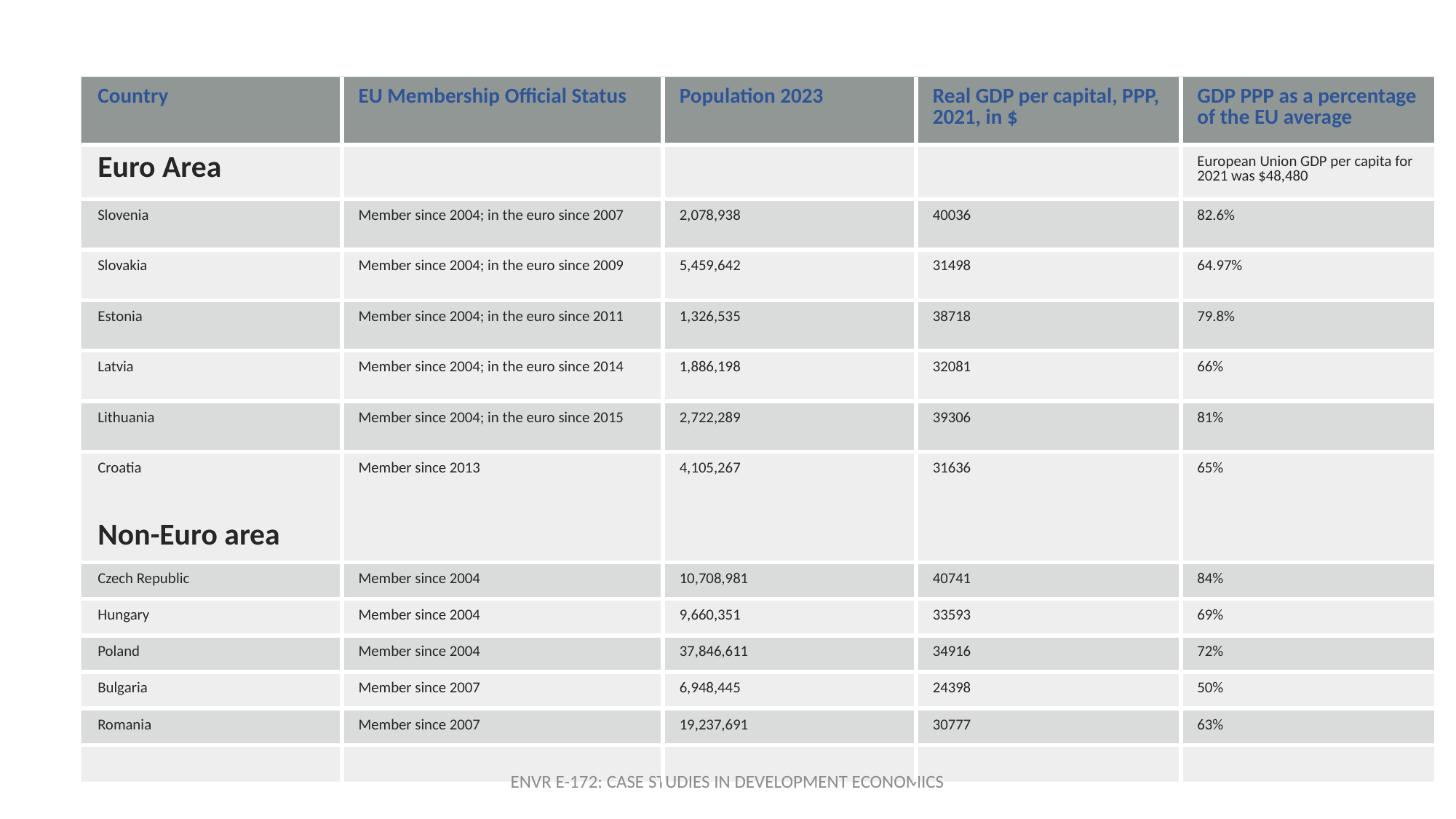

| Country | EU Membership Official Status | Population 2023 | Real GDP per capital, PPP, 2021, in $ | GDP PPP as a percentage of the EU average |
| --- | --- | --- | --- | --- |
| Euro Area |  |  |  | European Union GDP per capita for 2021 was $48,480 |
| Slovenia | Member since 2004; in the euro since 2007 | 2,078,938 | 40036 | 82.6% |
| Slovakia | Member since 2004; in the euro since 2009 | 5,459,642 | 31498 | 64.97% |
| Estonia | Member since 2004; in the euro since 2011 | 1,326,535 | 38718 | 79.8% |
| Latvia | Member since 2004; in the euro since 2014 | 1,886,198 | 32081 | 66% |
| Lithuania | Member since 2004; in the euro since 2015 | 2,722,289 | 39306 | 81% |
| Croatia Non-Euro area | Member since 2013 | 4,105,267 | 31636 | 65% |
| Czech Republic | Member since 2004 | 10,708,981 | 40741 | 84% |
| Hungary | Member since 2004 | 9,660,351 | 33593 | 69% |
| Poland | Member since 2004 | 37,846,611 | 34916 | 72% |
| Bulgaria | Member since 2007 | 6,948,445 | 24398 | 50% |
| Romania | Member since 2007 | 19,237,691 | 30777 | 63% |
|  |  |  |  |  |
ENVR E-172: CASE STUDIES IN DEVELOPMENT ECONOMICS